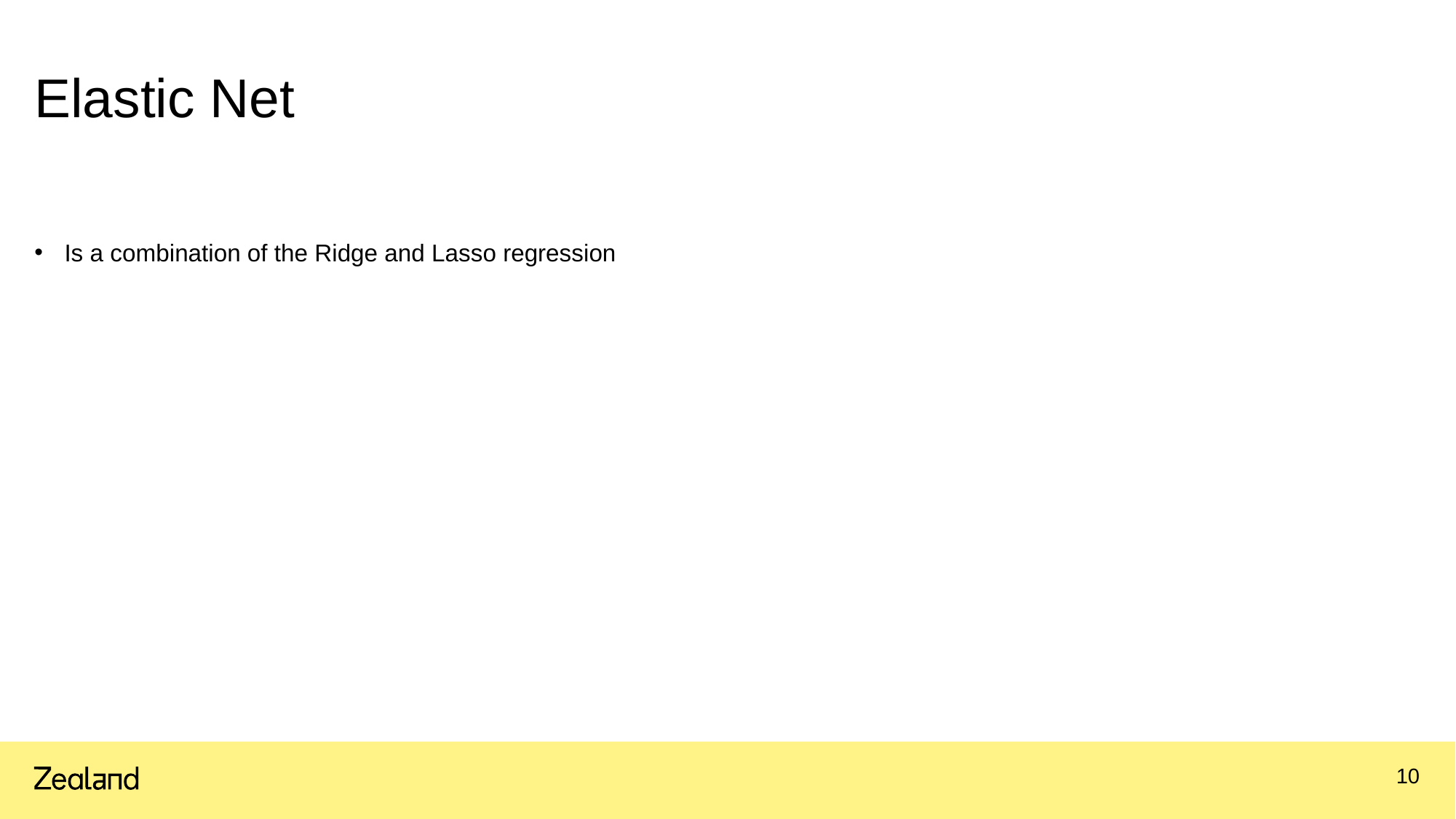

# Elastic Net
Is a combination of the Ridge and Lasso regression
10
06.10.2021